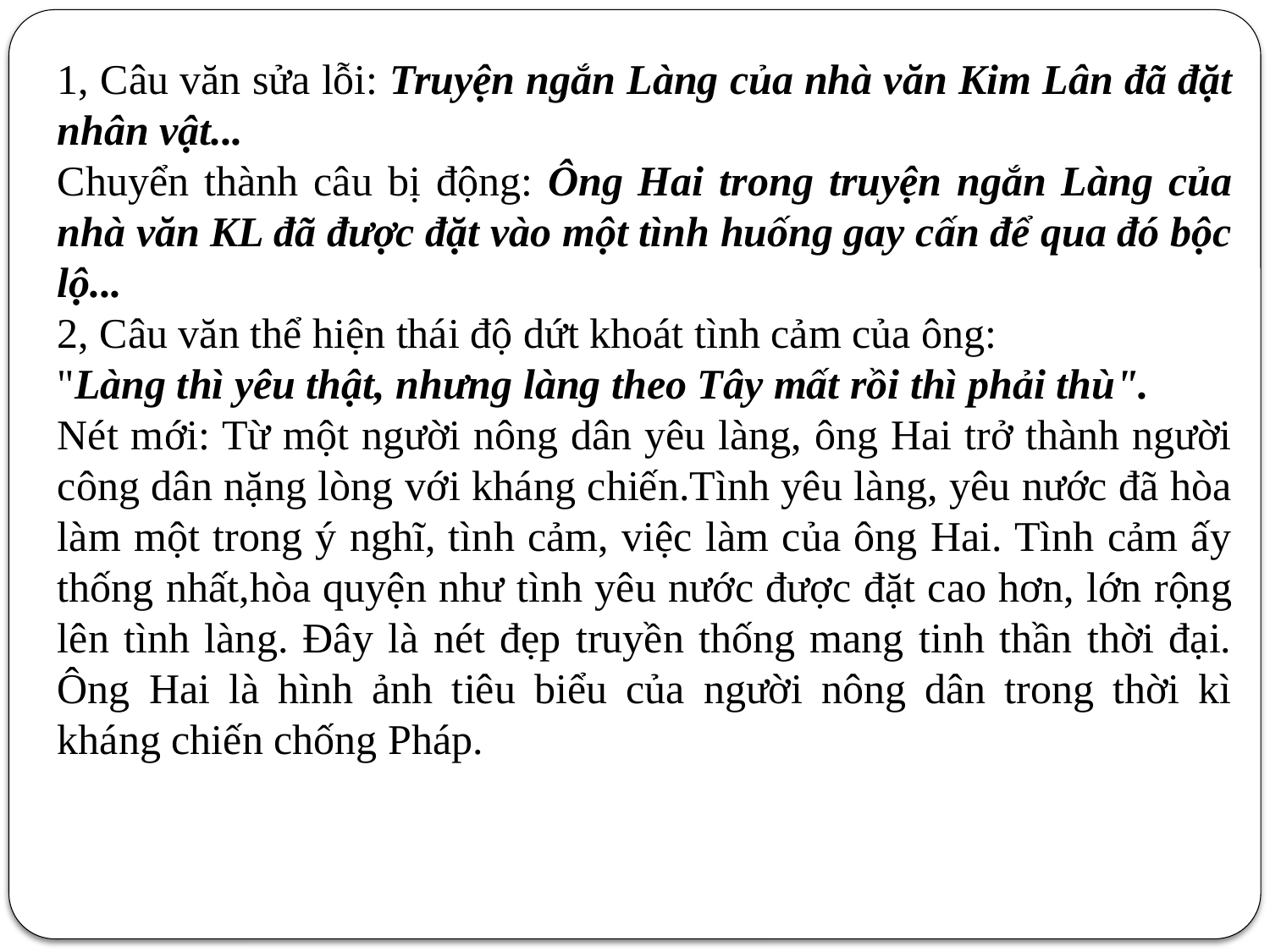

1, Câu văn sửa lỗi: Truyện ngắn Làng của nhà văn Kim Lân đã đặt nhân vật...
Chuyển thành câu bị động: Ông Hai trong truyện ngắn Làng của nhà văn KL đã được đặt vào một tình huống gay cấn để qua đó bộc lộ...
2, Câu văn thể hiện thái độ dứt khoát tình cảm của ông:
"Làng thì yêu thật, nhưng làng theo Tây mất rồi thì phải thù".
Nét mới: Từ một người nông dân yêu làng, ông Hai trở thành người công dân nặng lòng với kháng chiến.Tình yêu làng, yêu nước đã hòa làm một trong ý nghĩ, tình cảm, việc làm của ông Hai. Tình cảm ấy thống nhất,hòa quyện như tình yêu nước được đặt cao hơn, lớn rộng lên tình làng. Đây là nét đẹp truyền thống mang tinh thần thời đại. Ông Hai là hình ảnh tiêu biểu của người nông dân trong thời kì kháng chiến chống Pháp.